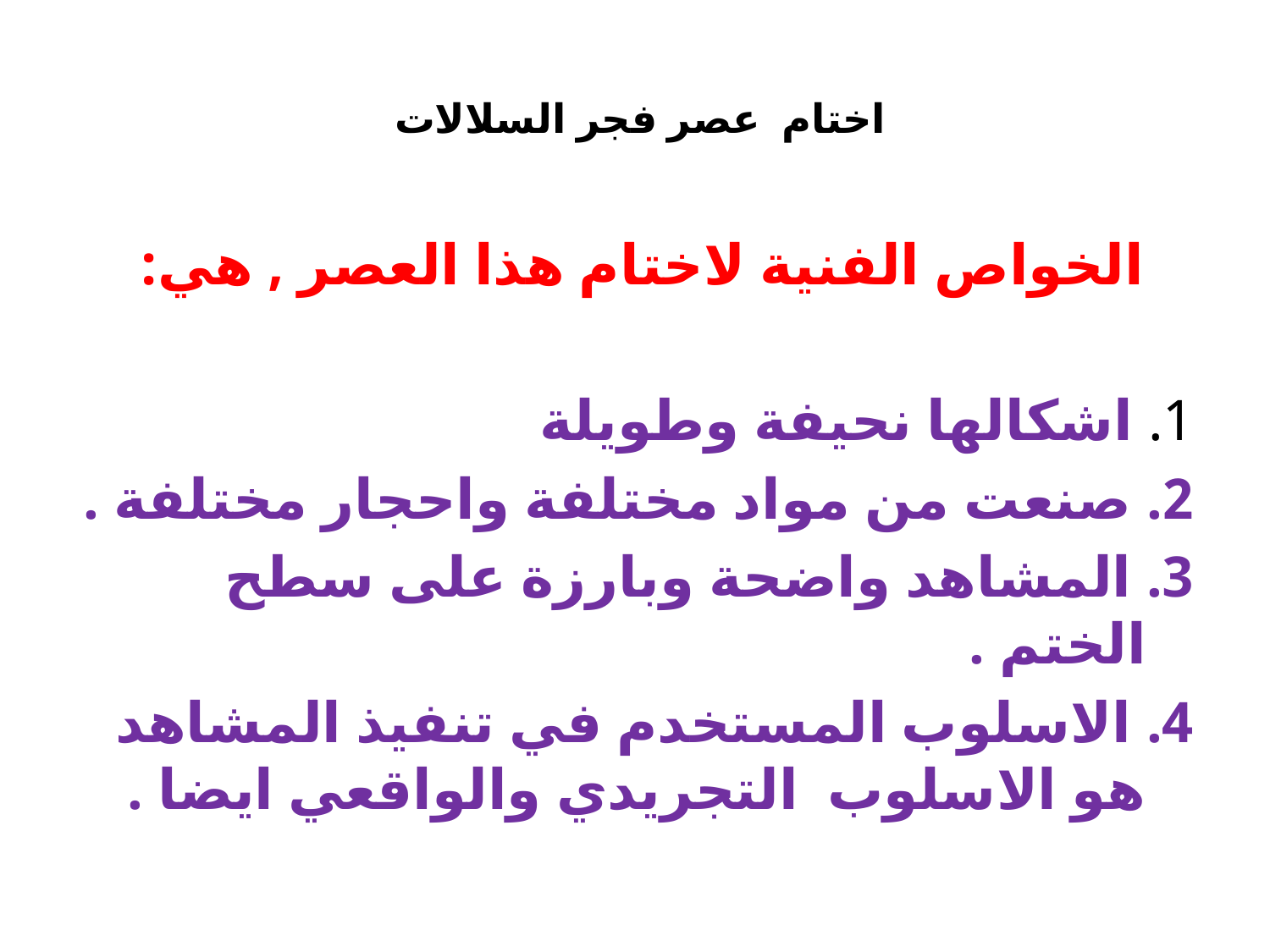

# اختام  عصر فجر السلالات
الخواص الفنية لاختام هذا العصر , هي:

1. اشكالها نحيفة وطويلة
2. صنعت من مواد مختلفة واحجار مختلفة .
3. المشاهد واضحة وبارزة على سطح الختم .
4. الاسلوب المستخدم في تنفيذ المشاهد هو الاسلوب  التجريدي والواقعي ايضا .